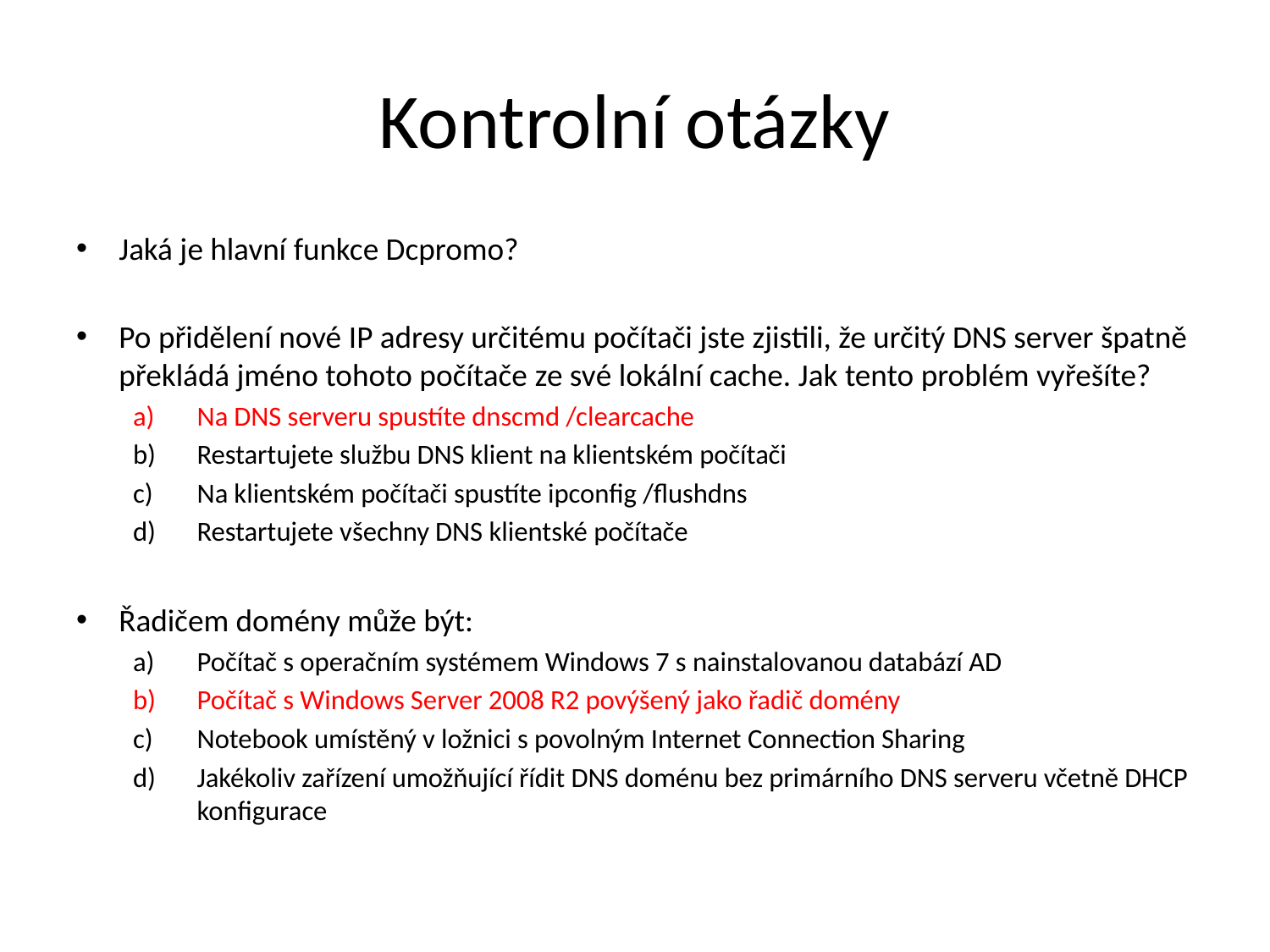

# Kontrolní otázky
Jaká je hlavní funkce Dcpromo?

Po přidělení nové IP adresy určitému počítači jste zjistili, že určitý DNS server špatně překládá jméno tohoto počítače ze své lokální cache. Jak tento problém vyřešíte?
Na DNS serveru spustíte dnscmd /clearcache
Restartujete službu DNS klient na klientském počítači
Na klientském počítači spustíte ipconfig /flushdns
Restartujete všechny DNS klientské počítače

Řadičem domény může být:
Počítač s operačním systémem Windows 7 s nainstalovanou databází AD
Počítač s Windows Server 2008 R2 povýšený jako řadič domény
Notebook umístěný v ložnici s povolným Internet Connection Sharing
Jakékoliv zařízení umožňující řídit DNS doménu bez primárního DNS serveru včetně DHCP konfigurace